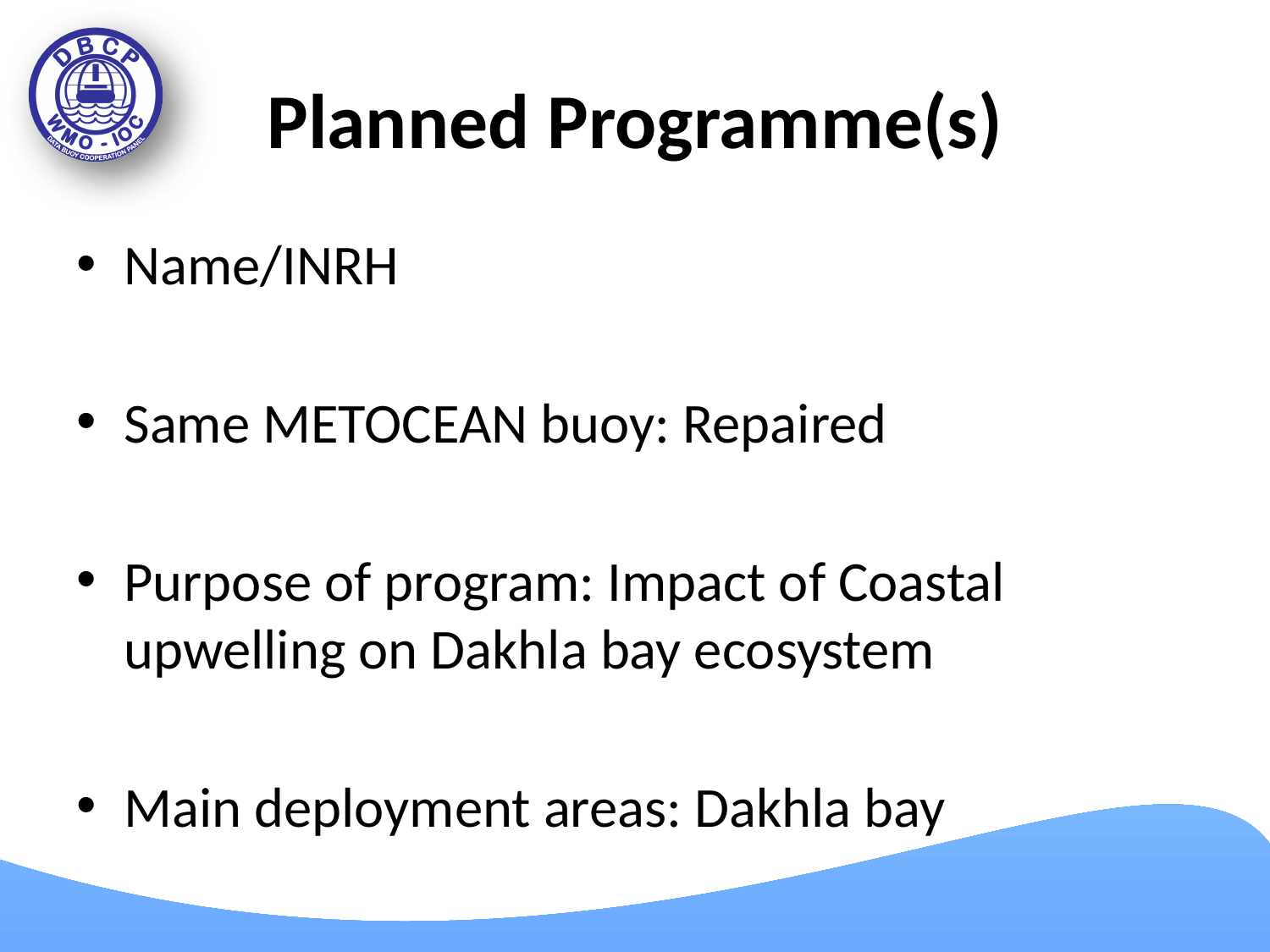

# Planned Programme(s)
Name/INRH

Same METOCEAN buoy: Repaired

Purpose of program: Impact of Coastal upwelling on Dakhla bay ecosystem

Main deployment areas: Dakhla bay